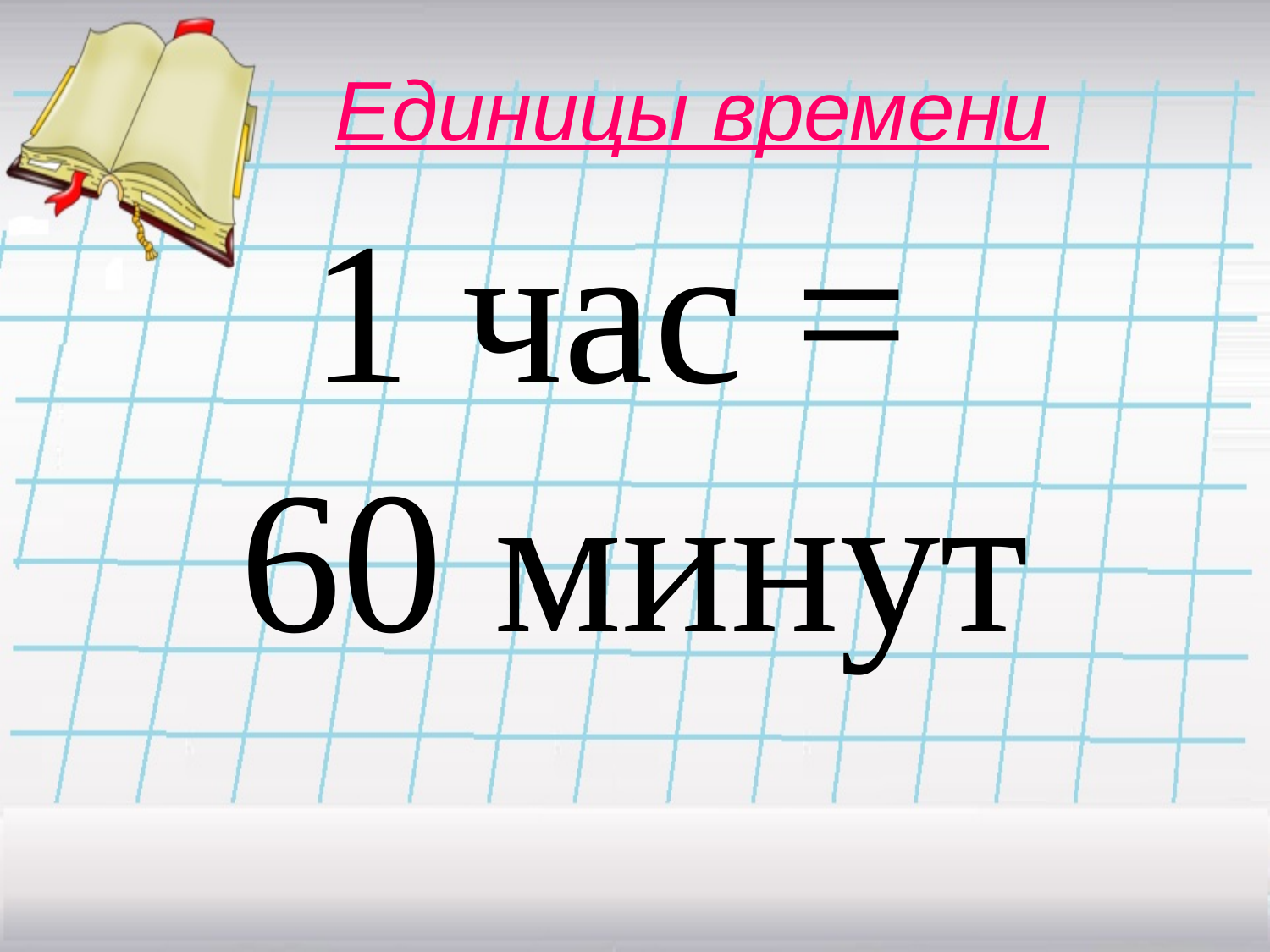

# Единицы времени
1 час =
60 минут